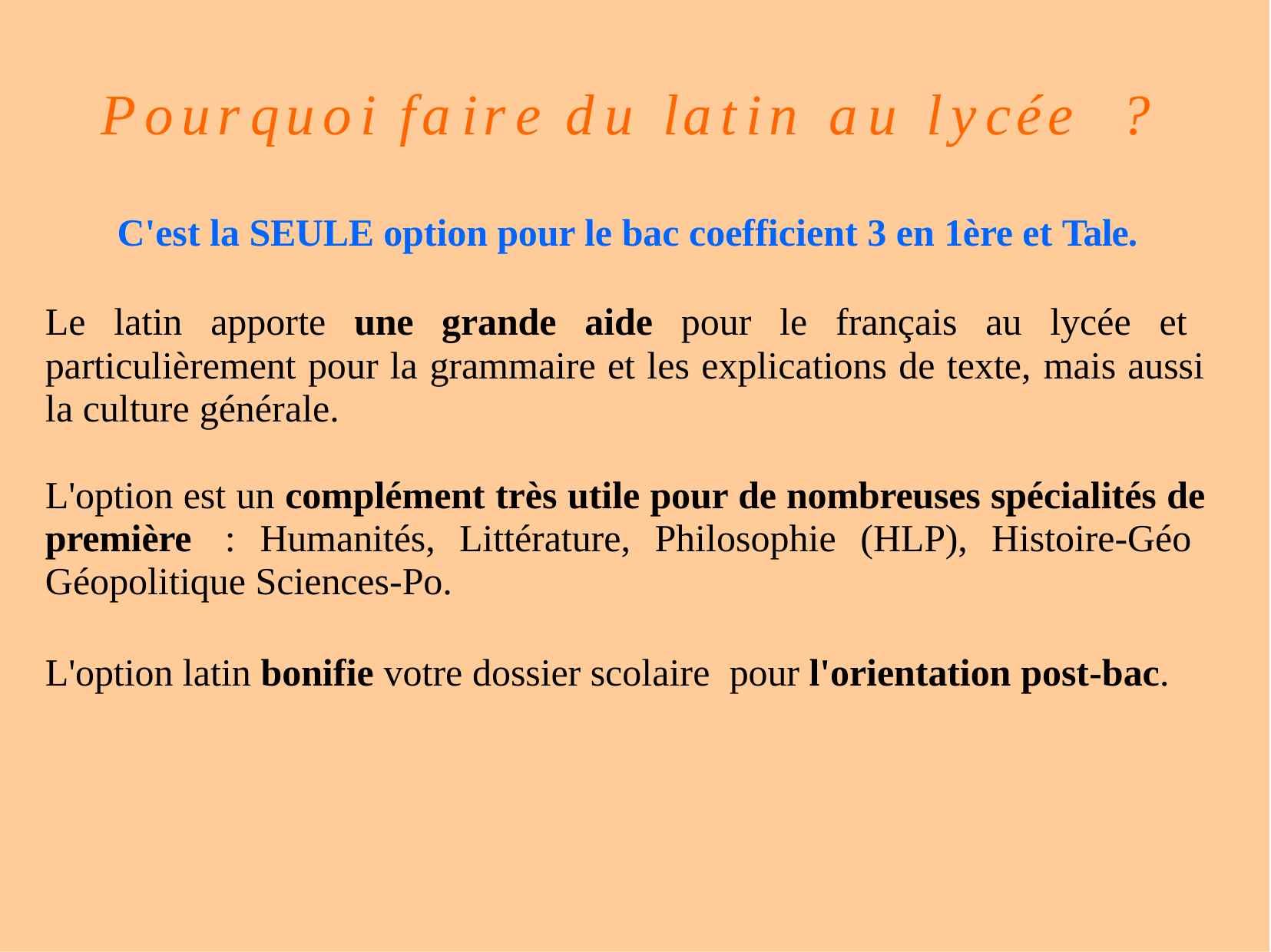

# Pourquoi faire du latin au lycée	?
C'est la SEULE option pour le bac coefficient 3 en 1ère et Tale.

Le latin apporte une grande aide pour le français au lycée et  particulièrement pour la grammaire et les explications de texte, mais aussi  la culture générale.

L'option est un complément très utile pour de nombreuses spécialités de  première : Humanités, Littérature, Philosophie (HLP), Histoire-Géo  Géopolitique Sciences-Po.

L'option latin bonifie votre dossier scolaire  pour l'orientation post-bac.